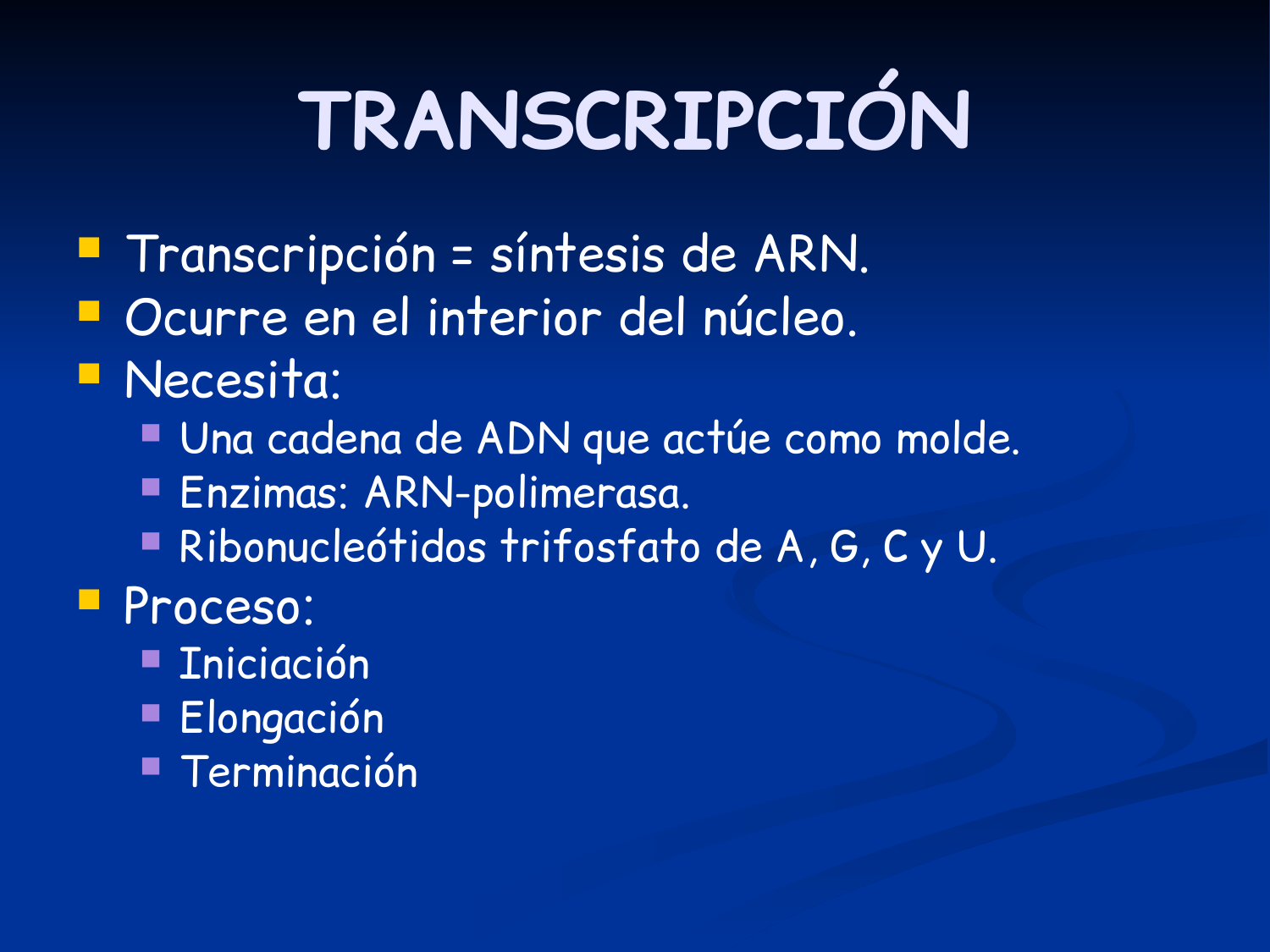

# TRANSCRIPCIÓN
Transcripción = síntesis de ARN.
Ocurre en el interior del núcleo.
Necesita:
Una cadena de ADN que actúe como molde.
Enzimas: ARN-polimerasa.
Ribonucleótidos trifosfato de A, G, C y U.
Proceso:
Iniciación
Elongación
Terminación